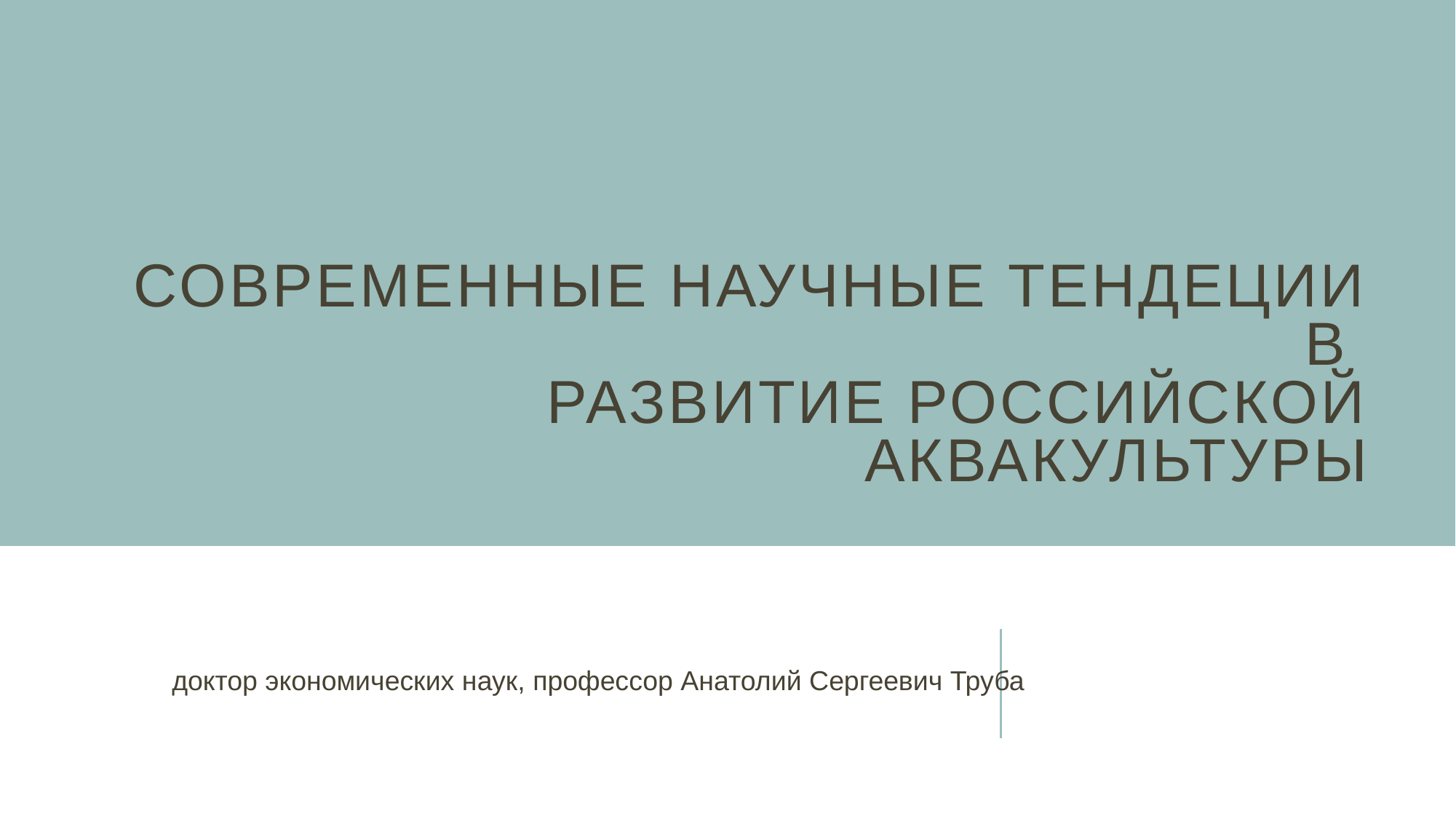

# Современные научные тендеции в развитие российской аквакультуры
доктор экономических наук, профессор Анатолий Сергеевич Труба